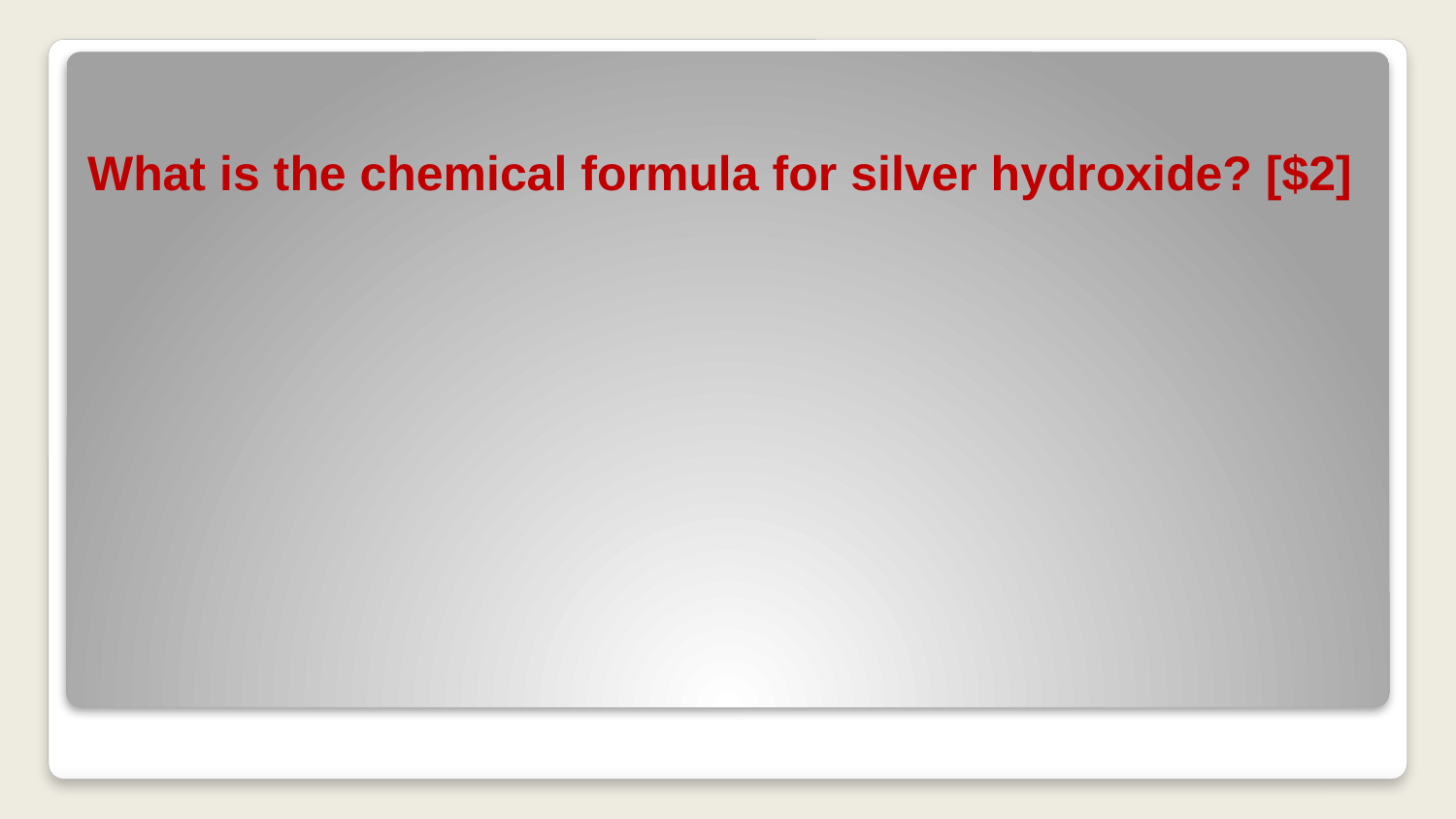

# What is the chemical formula for silver hydroxide? [$2]